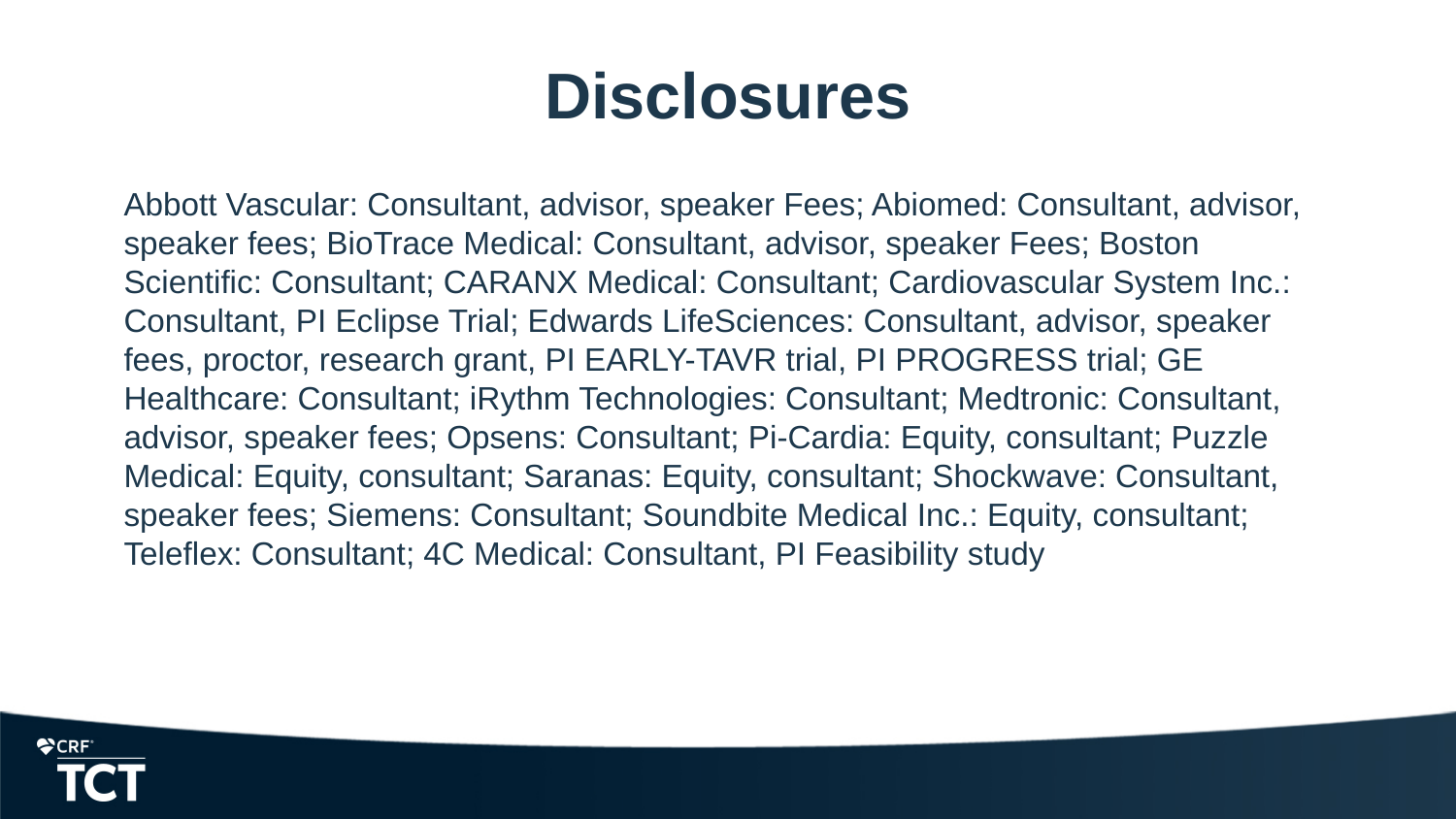

# Disclosures
Abbott Vascular: Consultant, advisor, speaker Fees; Abiomed: Consultant, advisor, speaker fees; BioTrace Medical: Consultant, advisor, speaker Fees; Boston Scientific: Consultant; CARANX Medical: Consultant; Cardiovascular System Inc.: Consultant, PI Eclipse Trial; Edwards LifeSciences: Consultant, advisor, speaker fees, proctor, research grant, PI EARLY-TAVR trial, PI PROGRESS trial; GE Healthcare: Consultant; iRythm Technologies: Consultant; Medtronic: Consultant, advisor, speaker fees; Opsens: Consultant; Pi-Cardia: Equity, consultant; Puzzle Medical: Equity, consultant; Saranas: Equity, consultant; Shockwave: Consultant, speaker fees; Siemens: Consultant; Soundbite Medical Inc.: Equity, consultant; Teleflex: Consultant; 4C Medical: Consultant, PI Feasibility study